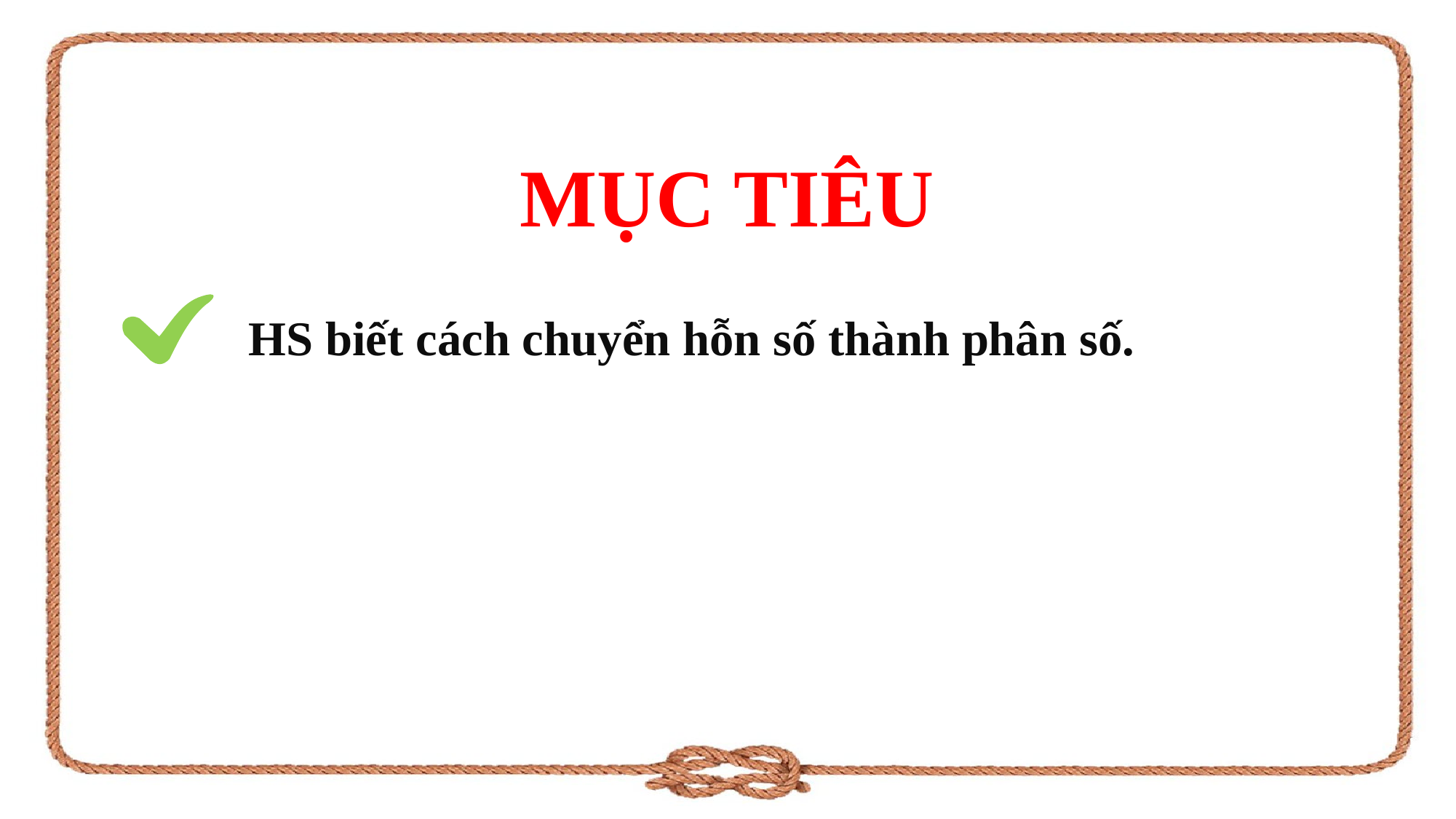

MỤC TIÊU

HS biết cách chuyển hỗn số thành phân số.